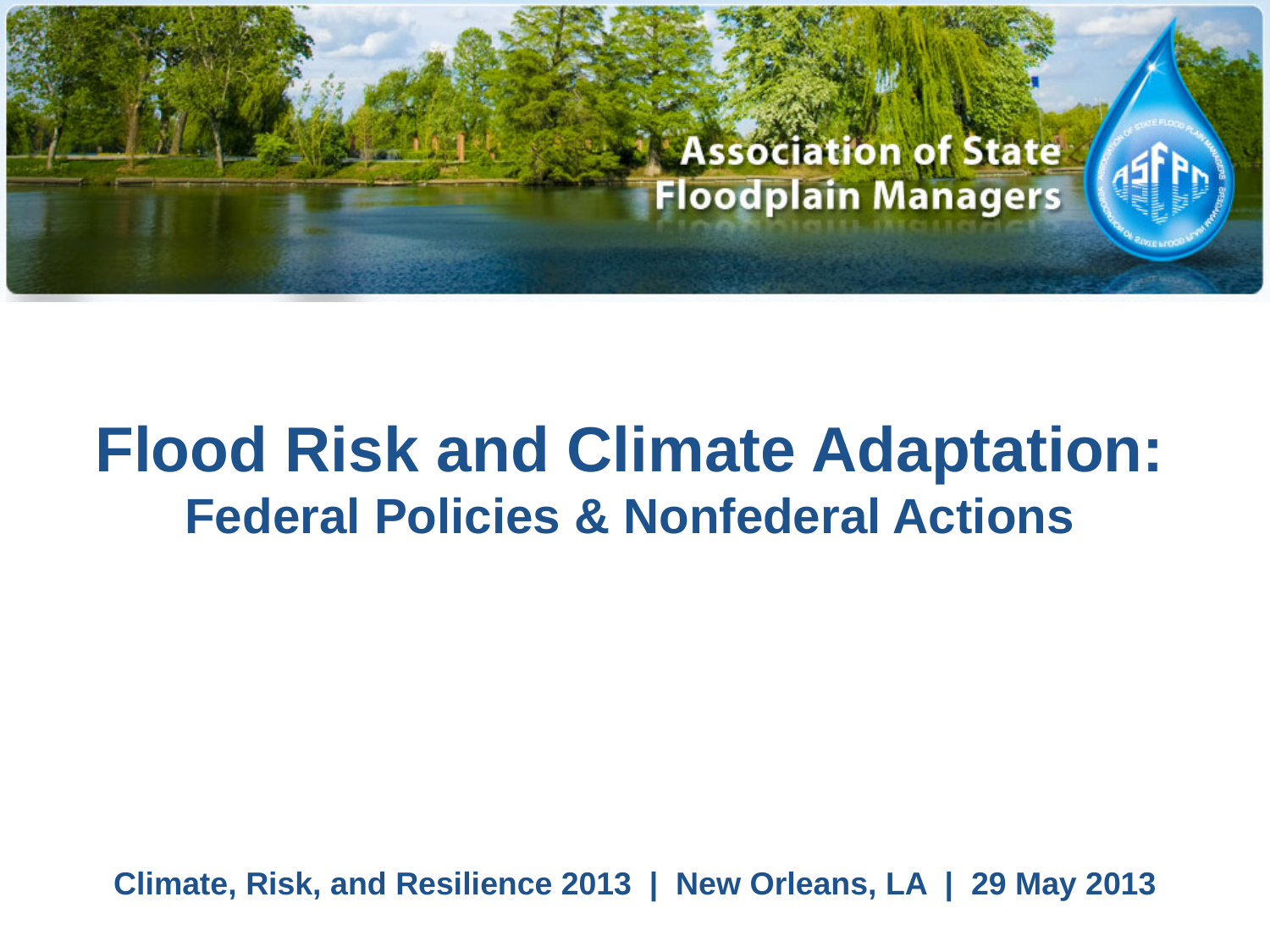

Flood Risk and Climate Adaptation:
Federal Policies & Nonfederal Actions
Climate, Risk, and Resilience 2013  |  New Orleans, LA  |  29 May 2013